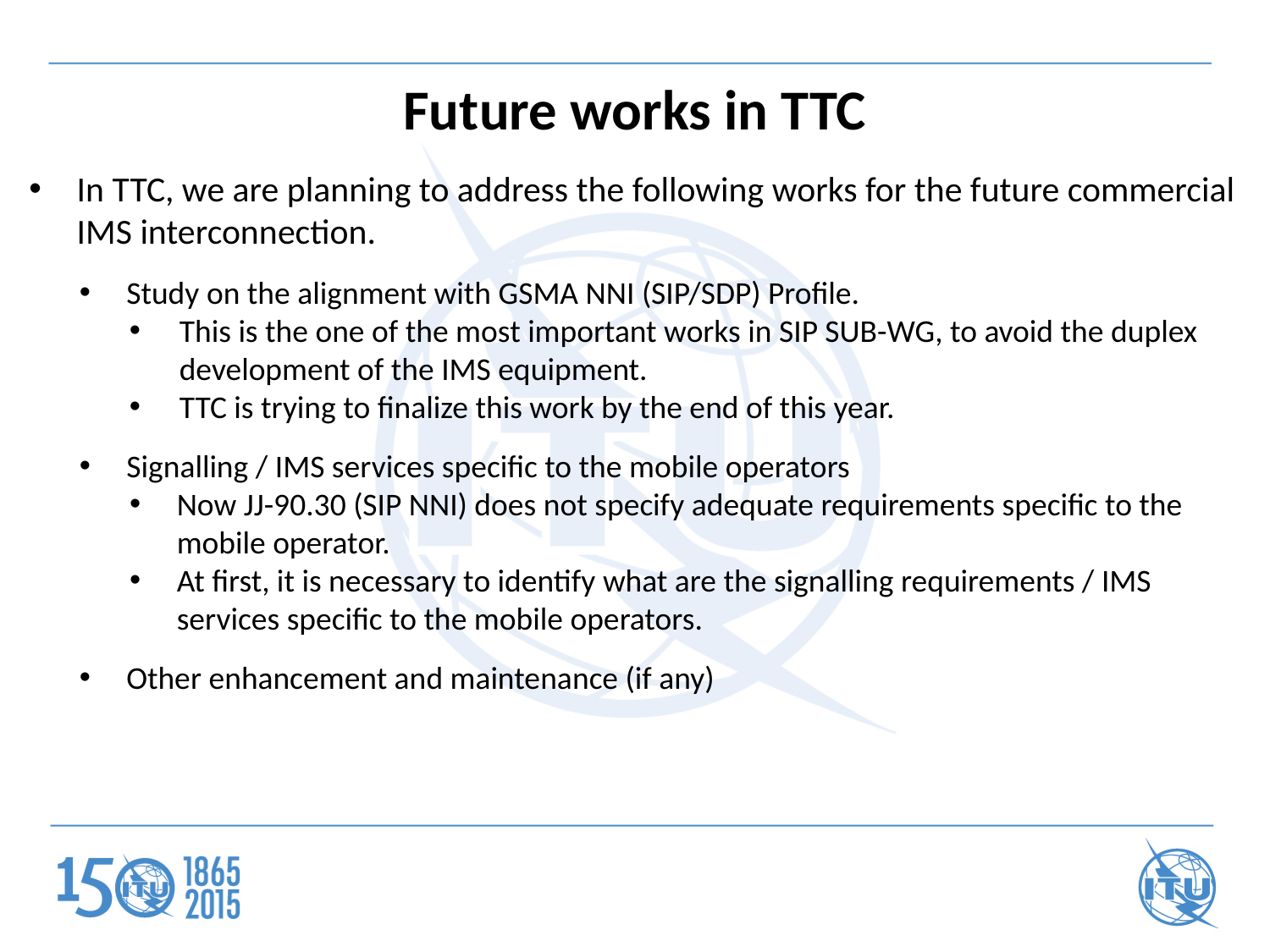

# Future works in TTC
In TTC, we are planning to address the following works for the future commercial IMS interconnection.

Study on the alignment with GSMA NNI (SIP/SDP) Profile.
This is the one of the most important works in SIP SUB-WG, to avoid the duplex development of the IMS equipment.
TTC is trying to finalize this work by the end of this year.

Signalling / IMS services specific to the mobile operators
Now JJ-90.30 (SIP NNI) does not specify adequate requirements specific to the mobile operator.
At first, it is necessary to identify what are the signalling requirements / IMS services specific to the mobile operators.

Other enhancement and maintenance (if any)